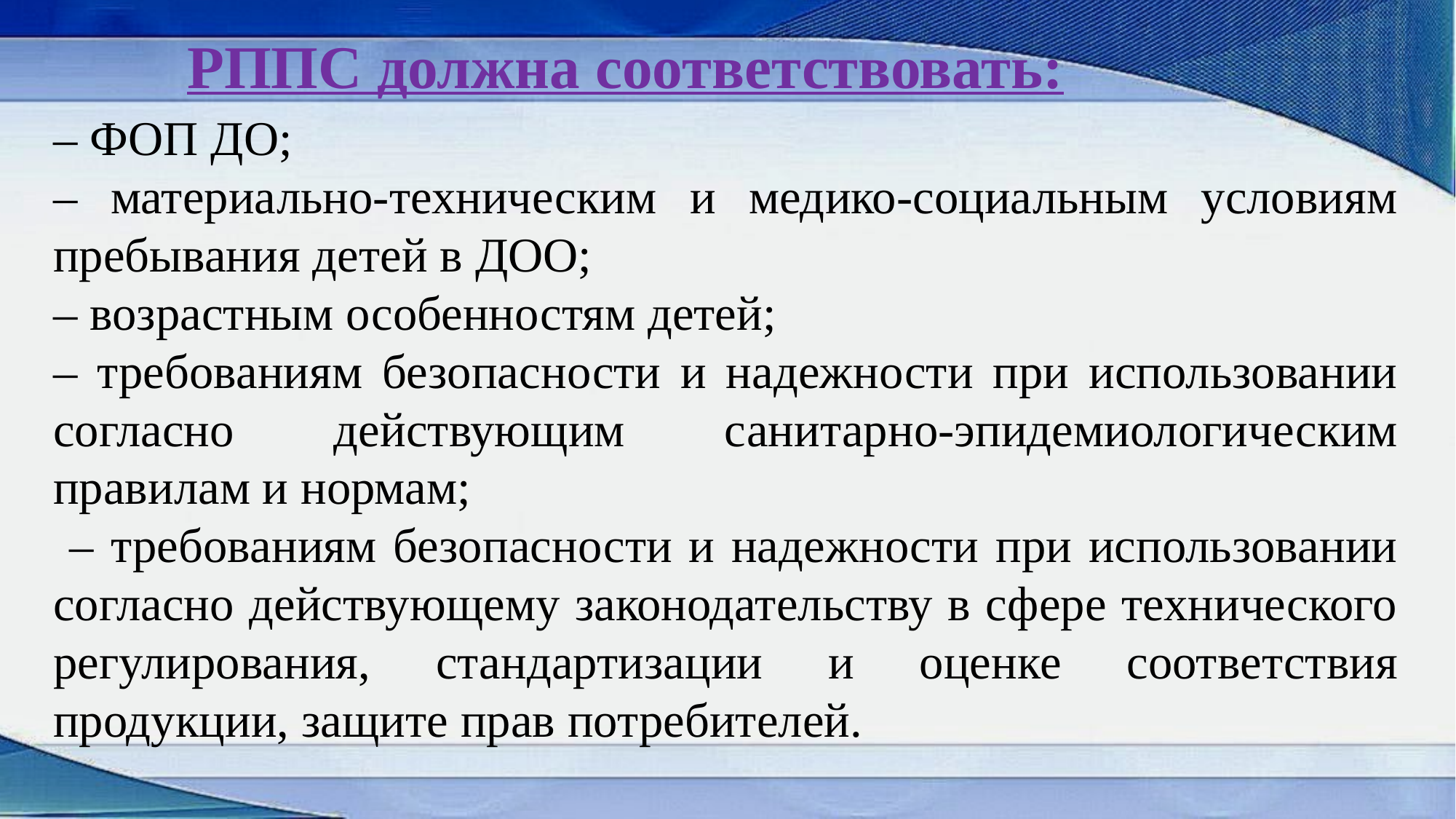

РППС должна соответствовать:
– ФОП ДО;
– материально-техническим и медико-социальным условиям пребывания детей в ДОО;
– возрастным особенностям детей;
– требованиям безопасности и надежности при использовании согласно действующим санитарно-эпидемиологическим правилам и нормам;
 – требованиям безопасности и надежности при использовании согласно действующему законодательству в сфере технического регулирования, стандартизации и оценке соответствия продукции, защите прав потребителей.